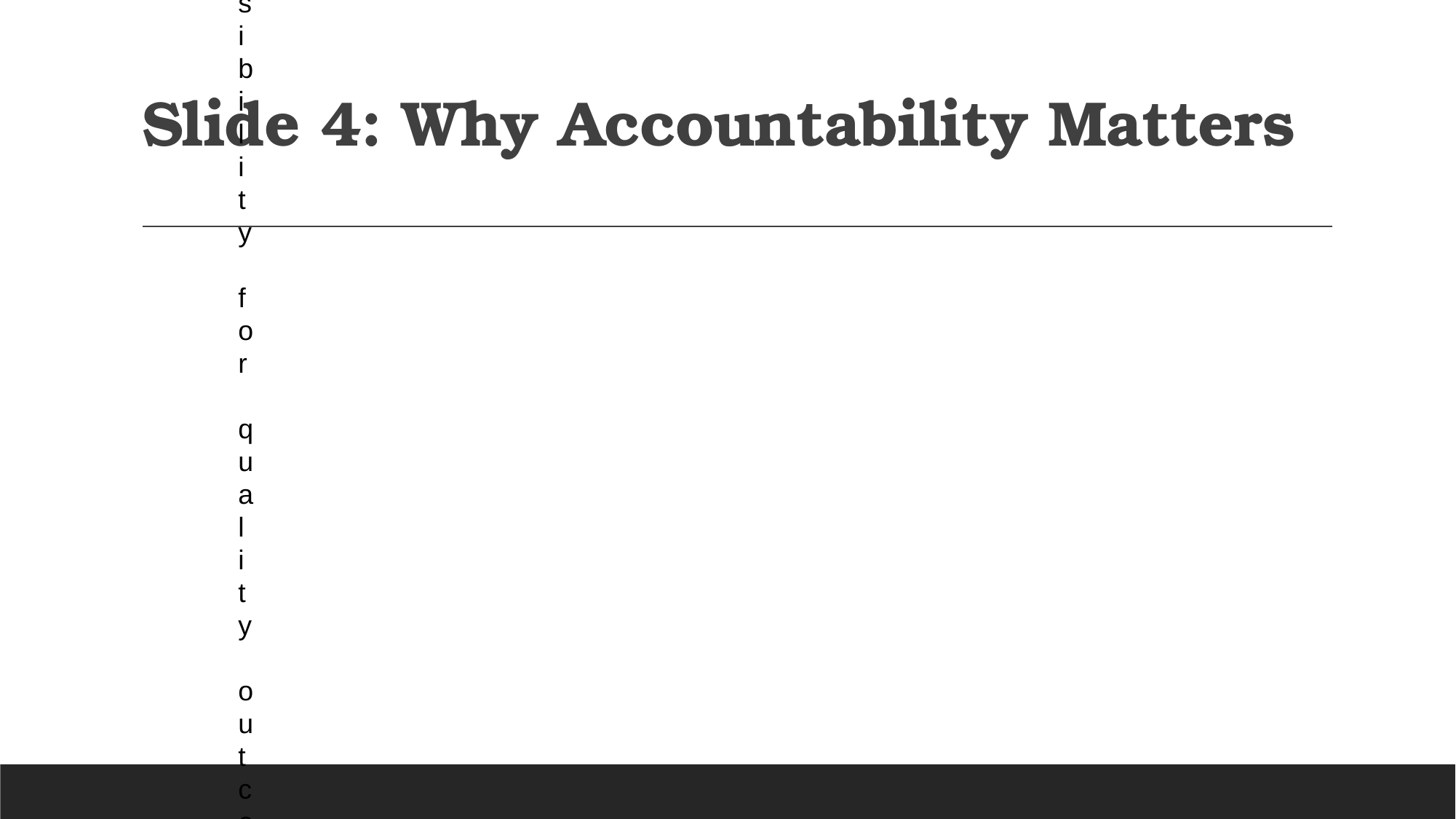

# Slide 4: Why Accountability Matters
Definition:
The obligation of individuals and teams to take ownership of their actions and results.
Key Benefits:
Ensures responsibility for quality outcomes.
Builds trust among stakeholders.
Encourages proactive problem-solving.
Enhances performance through transparency and commitment.